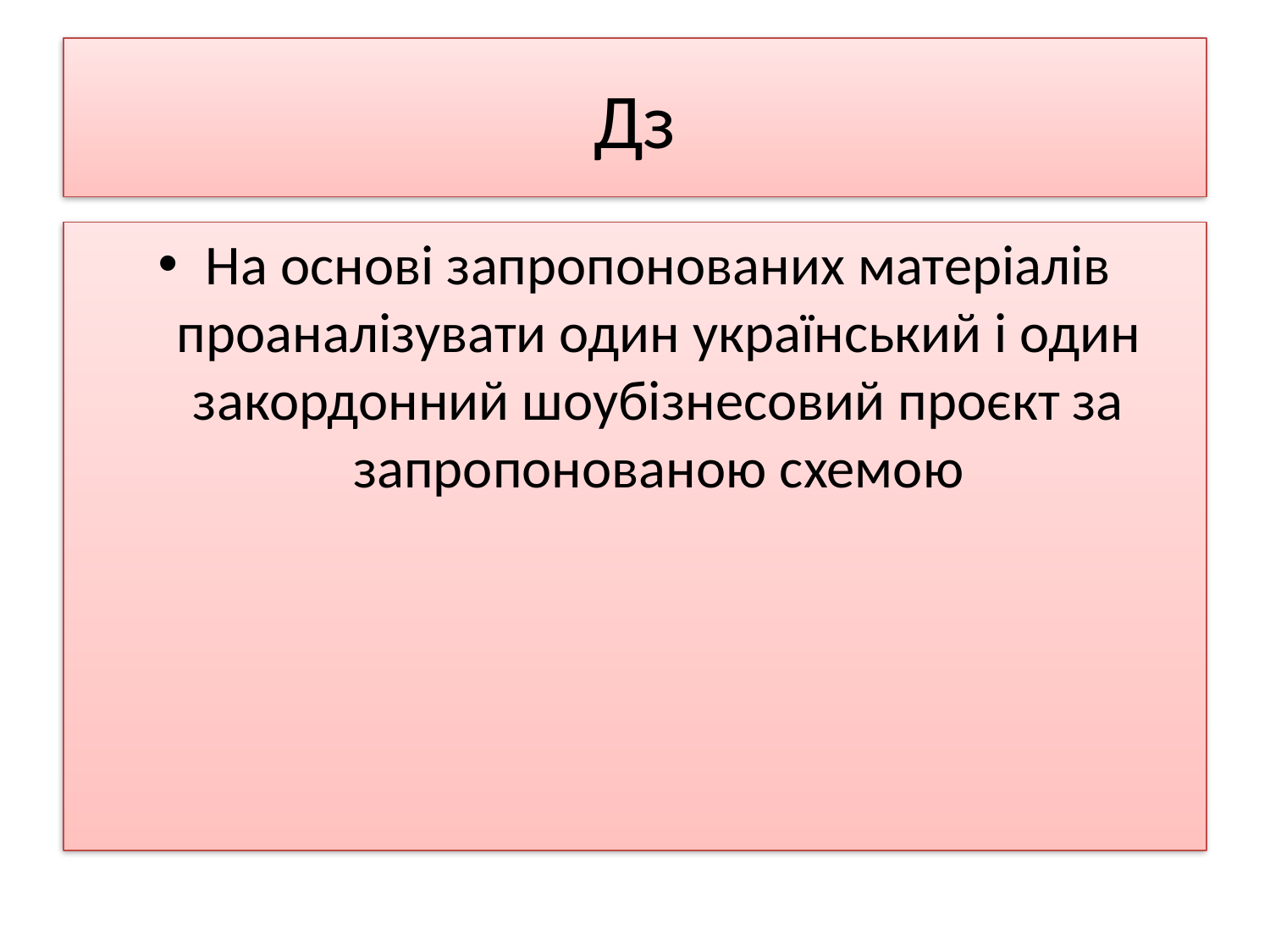

# Дз
На основі запропонованих матеріалів проаналізувати один український і один закордонний шоубізнесовий проєкт за запропонованою схемою